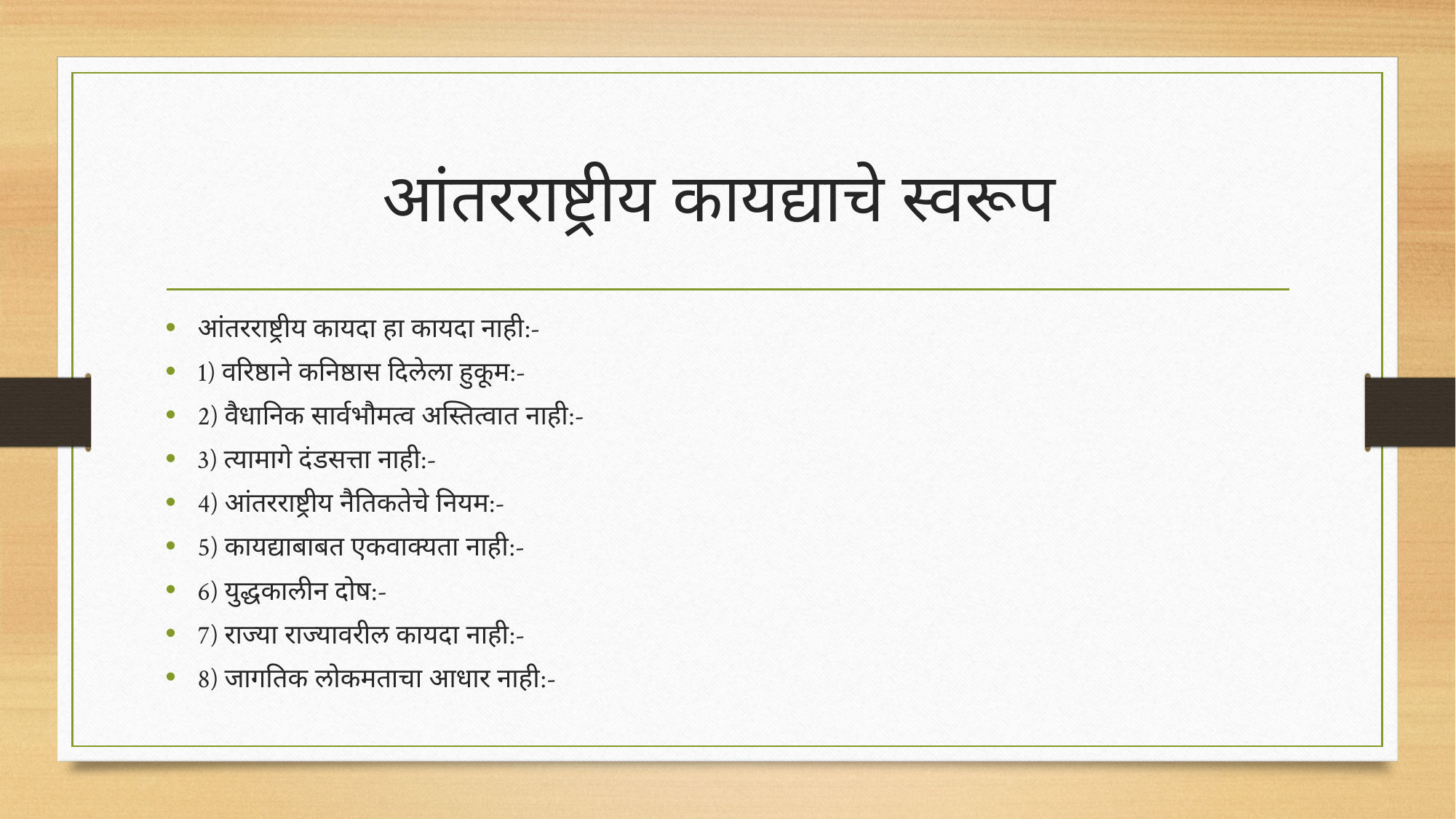

# आंतरराष्ट्रीय कायद्याचे स्वरूप
आंतरराष्ट्रीय कायदा हा कायदा नाही:-
1) वरिष्ठाने कनिष्ठास दिलेला हुकूम:-
2) वैधानिक सार्वभौमत्व अस्तित्वात नाही:-
3) त्यामागे दंडसत्ता नाही:-
4) आंतरराष्ट्रीय नैतिकतेचे नियम:-
5) कायद्याबाबत एकवाक्यता नाही:-
6) युद्धकालीन दोष:-
7) राज्या राज्यावरील कायदा नाही:-
8) जागतिक लोकमताचा आधार नाही:-